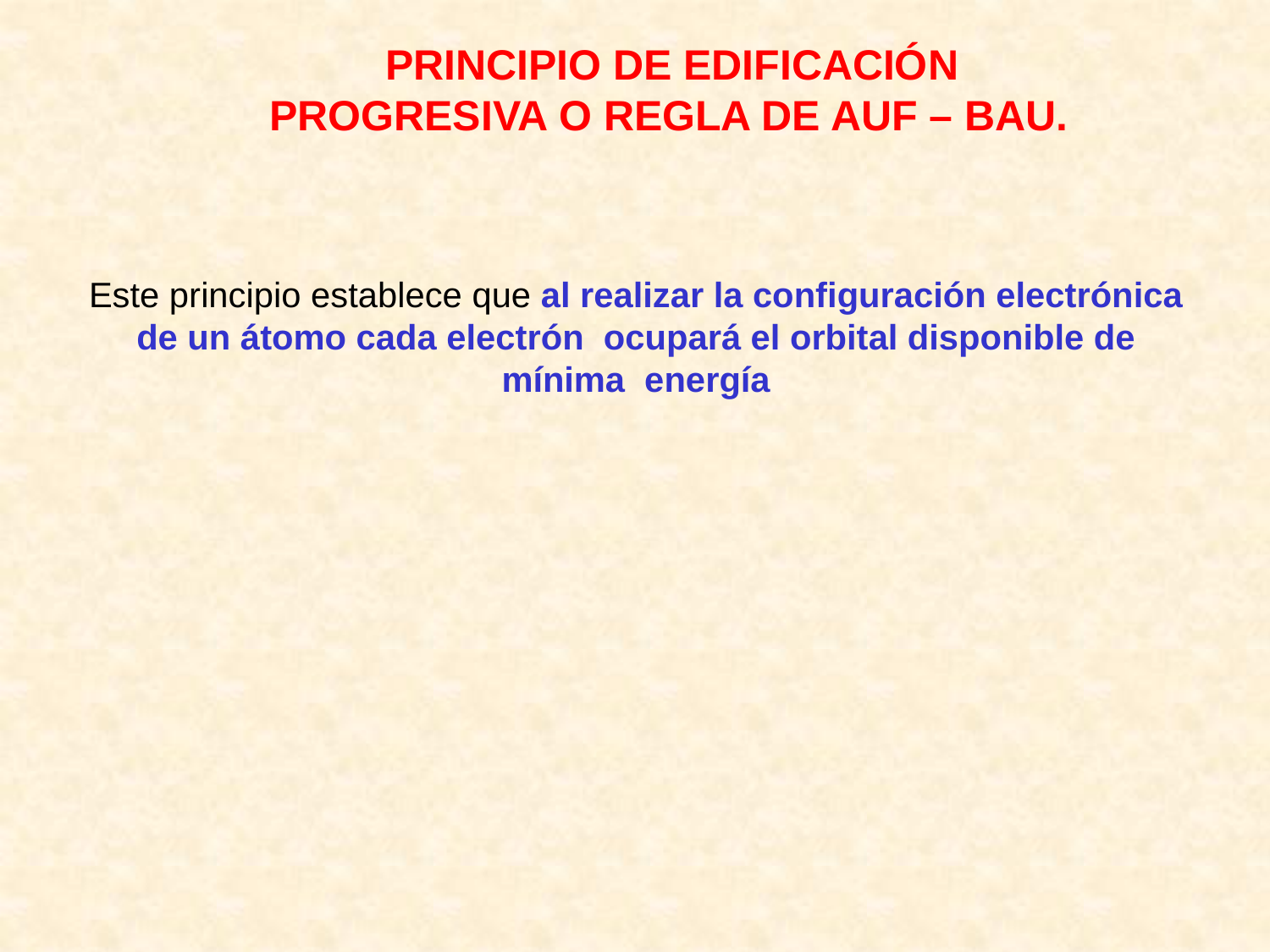

PRINCIPIO DE EDIFICACIÓN PROGRESIVA O REGLA DE AUF – BAU.
Este principio establece que al realizar la configuración electrónica de un átomo cada electrón  ocupará el orbital disponible de mínima  energía